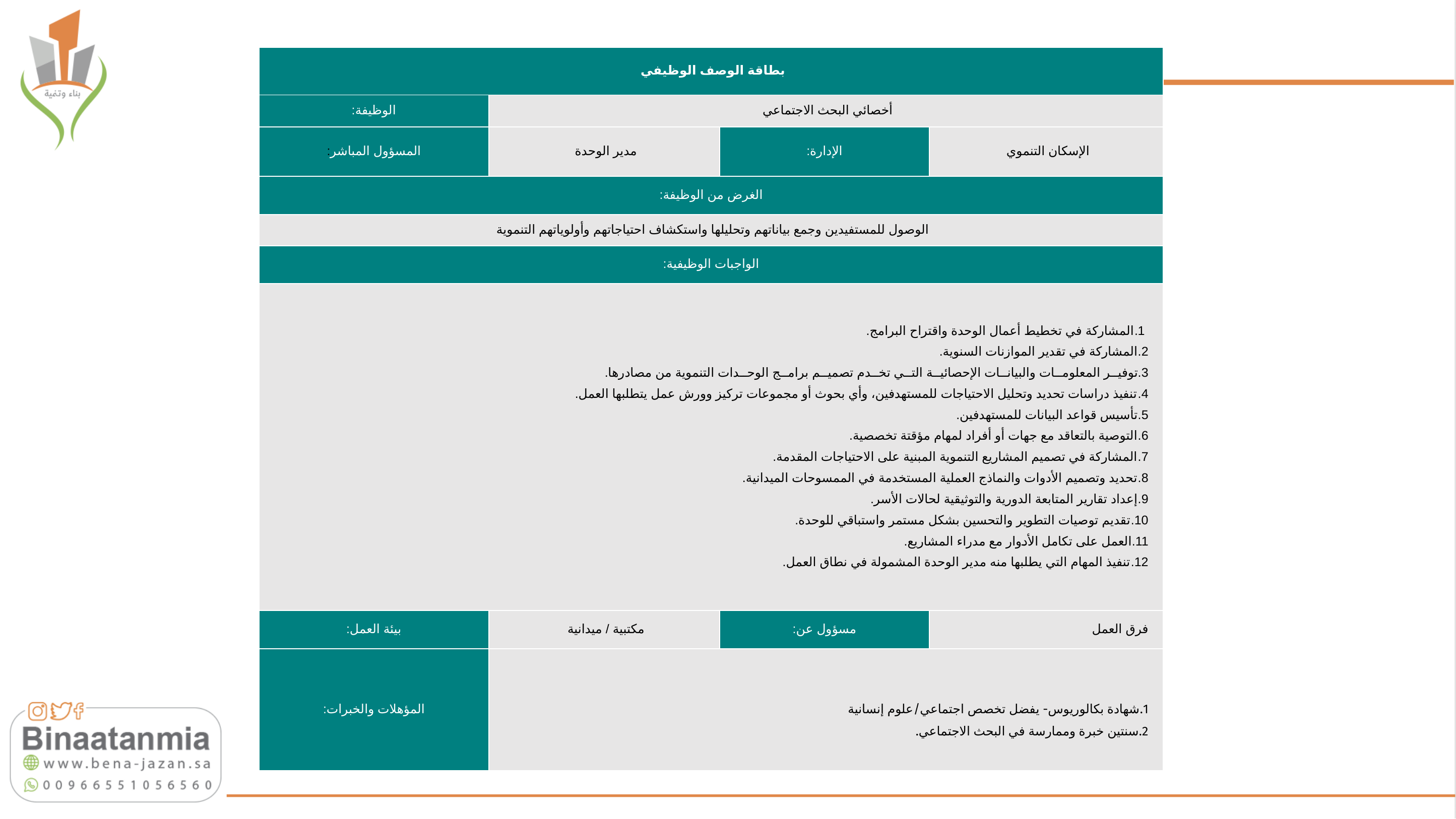

| بطاقة الوصف الوظيفي |  |  |  |
| --- | --- | --- | --- |
| الوظيفة: | أخصائي البحث الاجتماعي |  |  |
| المسؤول المباشر: | مدير الوحدة | الإدارة: | الإسكان التنموي |
| الغرض من الوظيفة: |  |  |  |
| الوصول للمستفيدين وجمع بياناتهم وتحليلها واستكشاف احتياجاتهم وأولوياتهم التنموية |  |  |  |
| الواجبات الوظيفية: |  |  |  |
| 1. المشاركة في تخطيط أعمال الوحدة واقتراح البرامج. 2. المشاركة في تقدير الموازنات السنوية. 3. توفيــر المعلومــات والبيانــات الإحصائيــة التــي تخــدم تصميــم برامــج الوحــدات التنموية من مصادرها. 4. تنفيذ دراسات تحديد وتحليل الاحتياجات للمستهدفين، وأي بحوث أو مجموعات تركيز وورش عمل يتطلبها العمل. 5. تأسيس قواعد البيانات للمستهدفين. 6. التوصية بالتعاقد مع جهات أو أفراد لمهام مؤقتة تخصصية. 7. المشاركة في تصميم المشاريع التنموية المبنية على الاحتياجات المقدمة. 8. تحديد وتصميم الأدوات والنماذج العملية المستخدمة في الممسوحات الميدانية. 9. إعداد تقارير المتابعة الدورية والتوثيقية لحالات الأسر. 10. تقديم توصيات التطوير والتحسين بشكل مستمر واستباقي للوحدة. 11. العمل على تكامل الأدوار مع مدراء المشاريع. 12. تنفيذ المهام التي يطلبها منه مدير الوحدة المشمولة في نطاق العمل. |  |  |  |
| بيئة العمل: | مكتبية / ميدانية | مسؤول عن: | فرق العمل |
| المؤهلات والخبرات: | 1. شهادة بكالوريوس- يفضل تخصص اجتماعي/علوم إنسانية 2. سنتين خبرة وممارسة في البحث الاجتماعي. |  |  |